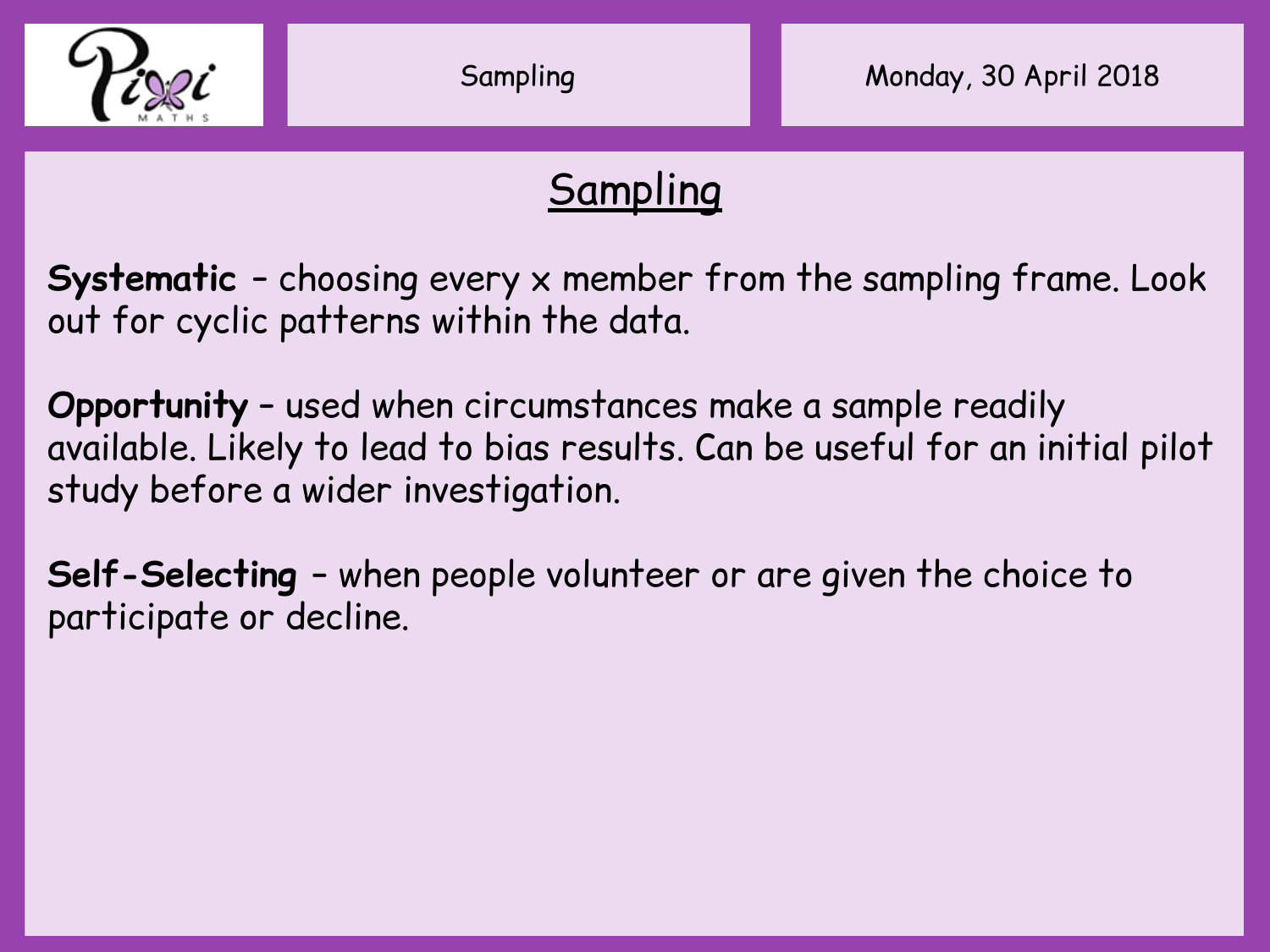

Sampling

Systematic – choosing every x member from the sampling frame. Look out for cyclic patterns within the data.

Opportunity – used when circumstances make a sample readily available. Likely to lead to bias results. Can be useful for an initial pilot study before a wider investigation.

Self-Selecting – when people volunteer or are given the choice to participate or decline.